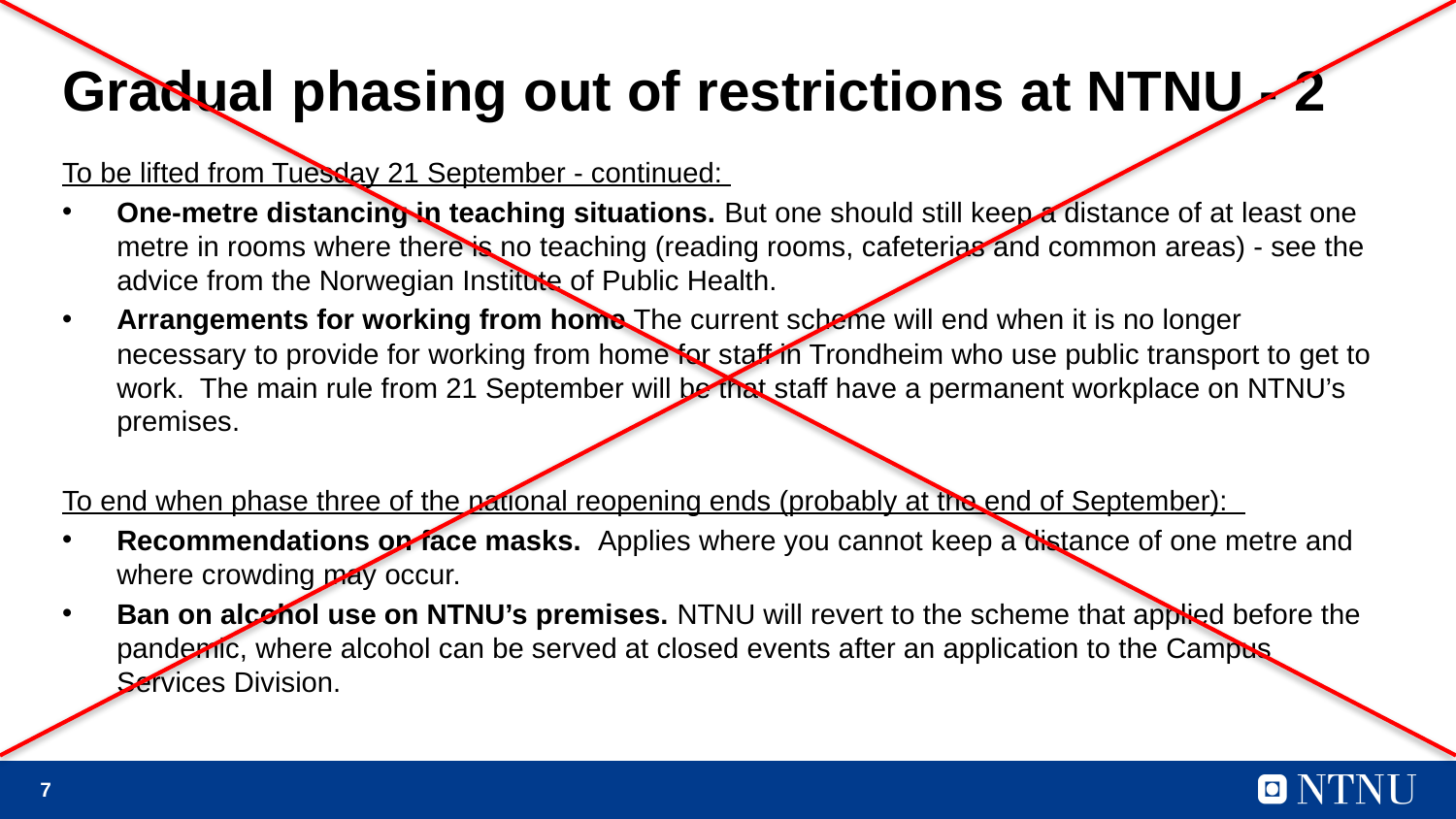

# Gradual phasing out of restrictions at NTNU - 2
To be lifted from Tuesday 21 September - continued:
One-metre distancing in teaching situations. But one should still keep a distance of at least one metre in rooms where there is no teaching (reading rooms, cafeterias and common areas) - see the advice from the Norwegian Institute of Public Health.
Arrangements for working from home The current scheme will end when it is no longer necessary to provide for working from home for staff in Trondheim who use public transport to get to work.  The main rule from 21 September will be that staff have a permanent workplace on NTNU’s premises.

To end when phase three of the national reopening ends (probably at the end of September):
Recommendations on face masks.  Applies where you cannot keep a distance of one metre and where crowding may occur.
Ban on alcohol use on NTNU’s premises. NTNU will revert to the scheme that applied before the pandemic, where alcohol can be served at closed events after an application to the Campus Services Division.